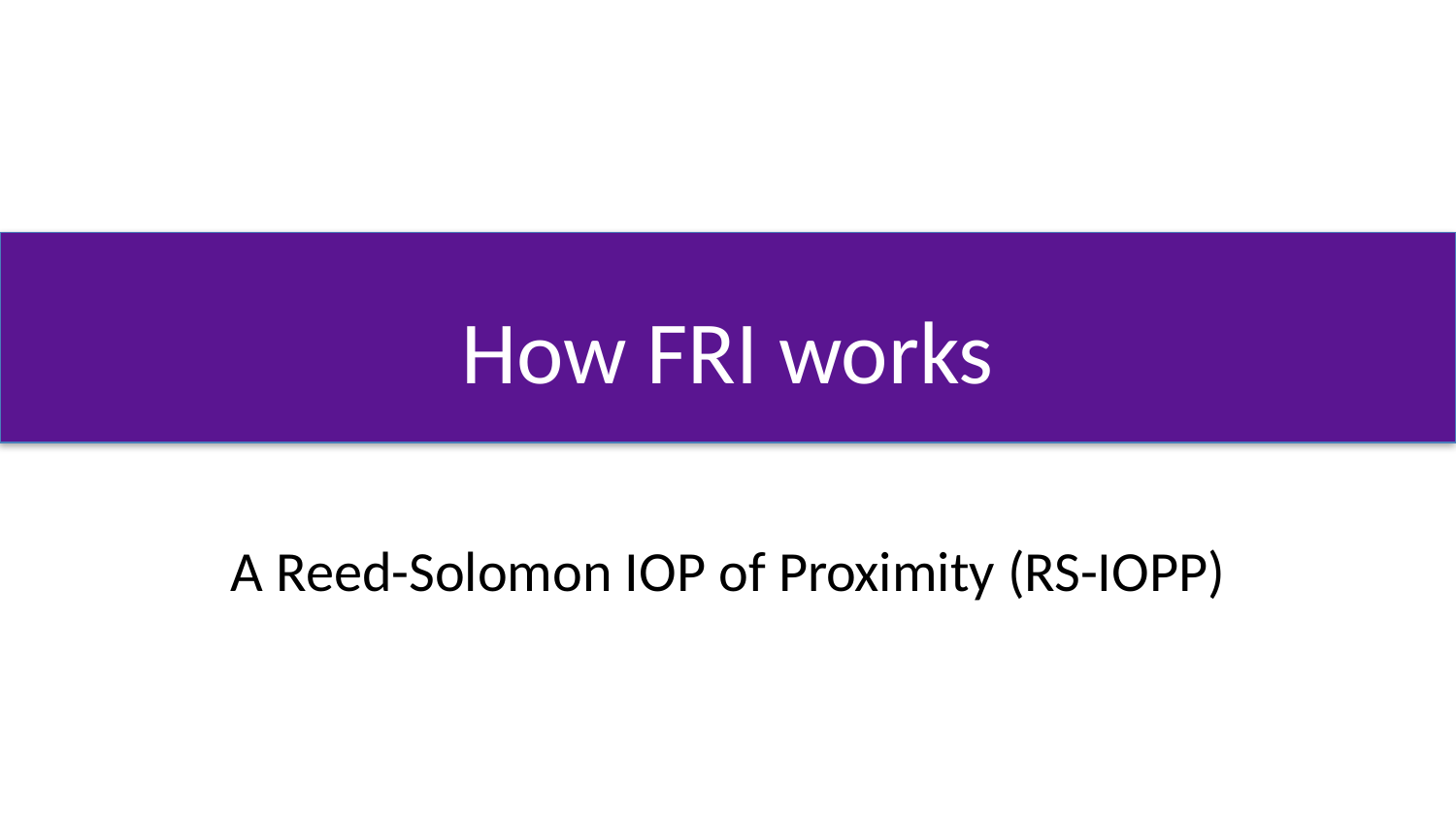

# How FRI works
A Reed-Solomon IOP of Proximity (RS-IOPP)